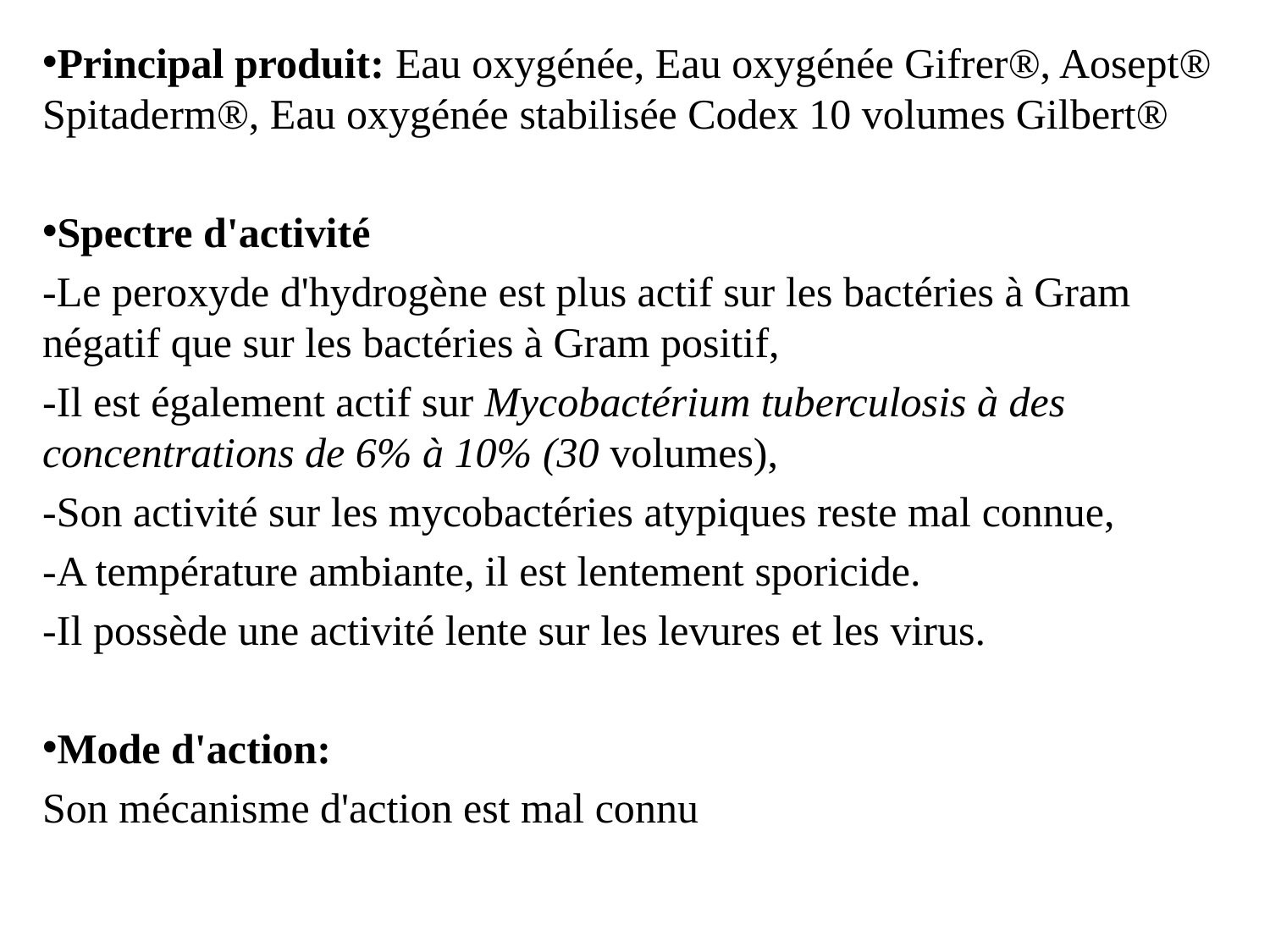

Principal produit: Eau oxygénée, Eau oxygénée Gifrer®, Aosept® Spitaderm®, Eau oxygénée stabilisée Codex 10 volumes Gilbert®

Spectre d'activité
-Le peroxyde d'hydrogène est plus actif sur les bactéries à Gram négatif que sur les bactéries à Gram positif,
-Il est également actif sur Mycobactérium tuberculosis à des concentrations de 6% à 10% (30 volumes),
-Son activité sur les mycobactéries atypiques reste mal connue,
-A température ambiante, il est lentement sporicide.
-Il possède une activité lente sur les levures et les virus.

Mode d'action:
Son mécanisme d'action est mal connu